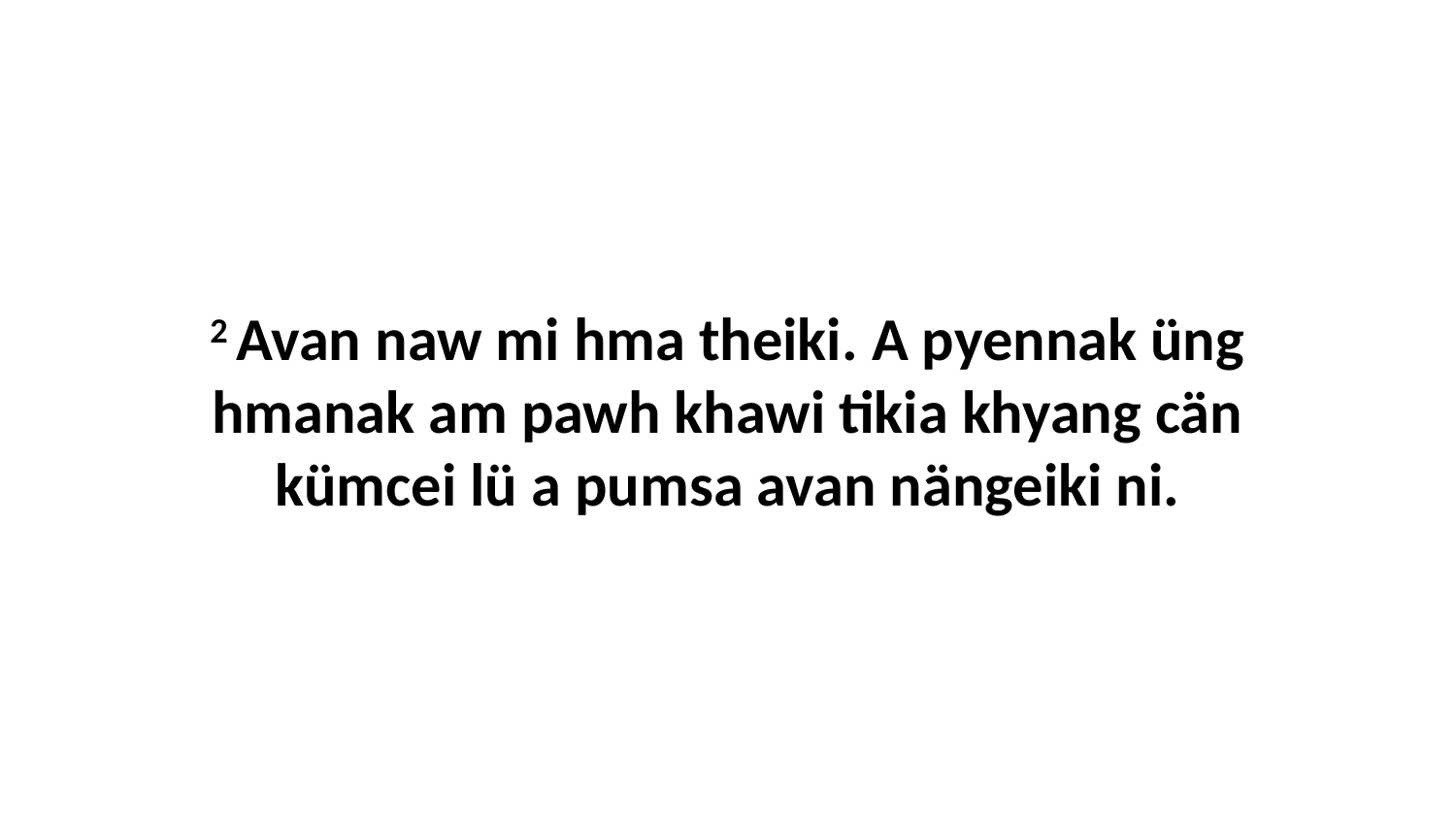

2 Avan naw mi hma theiki. A pyennak üng hmanak am pawh khawi tikia khyang cän kümcei lü a pumsa avan nängeiki ni.